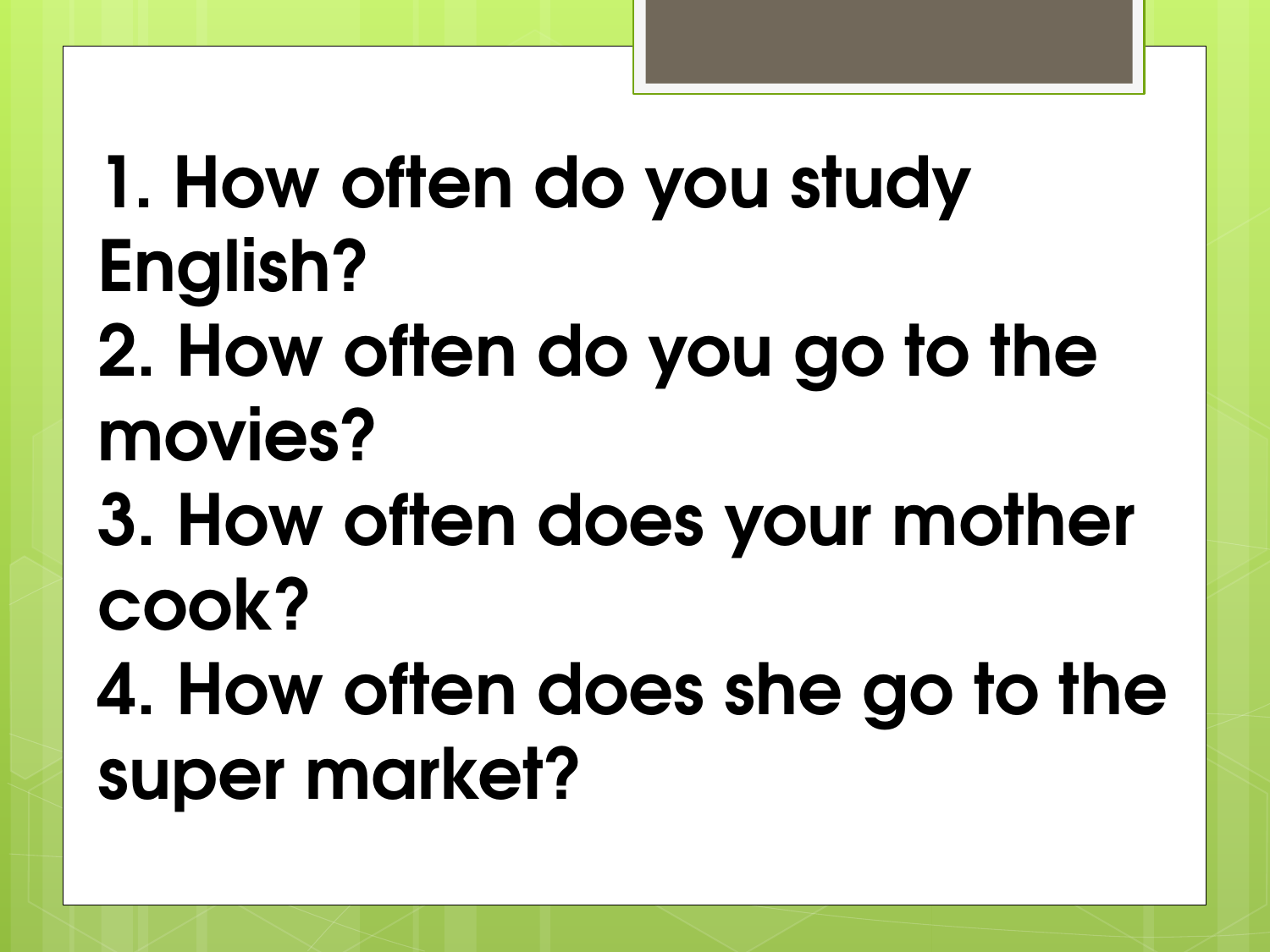

# 1. How often do you study English? 2. How often do you go to the movies? 3. How often does your mother cook? 4. How often does she go to the super market?